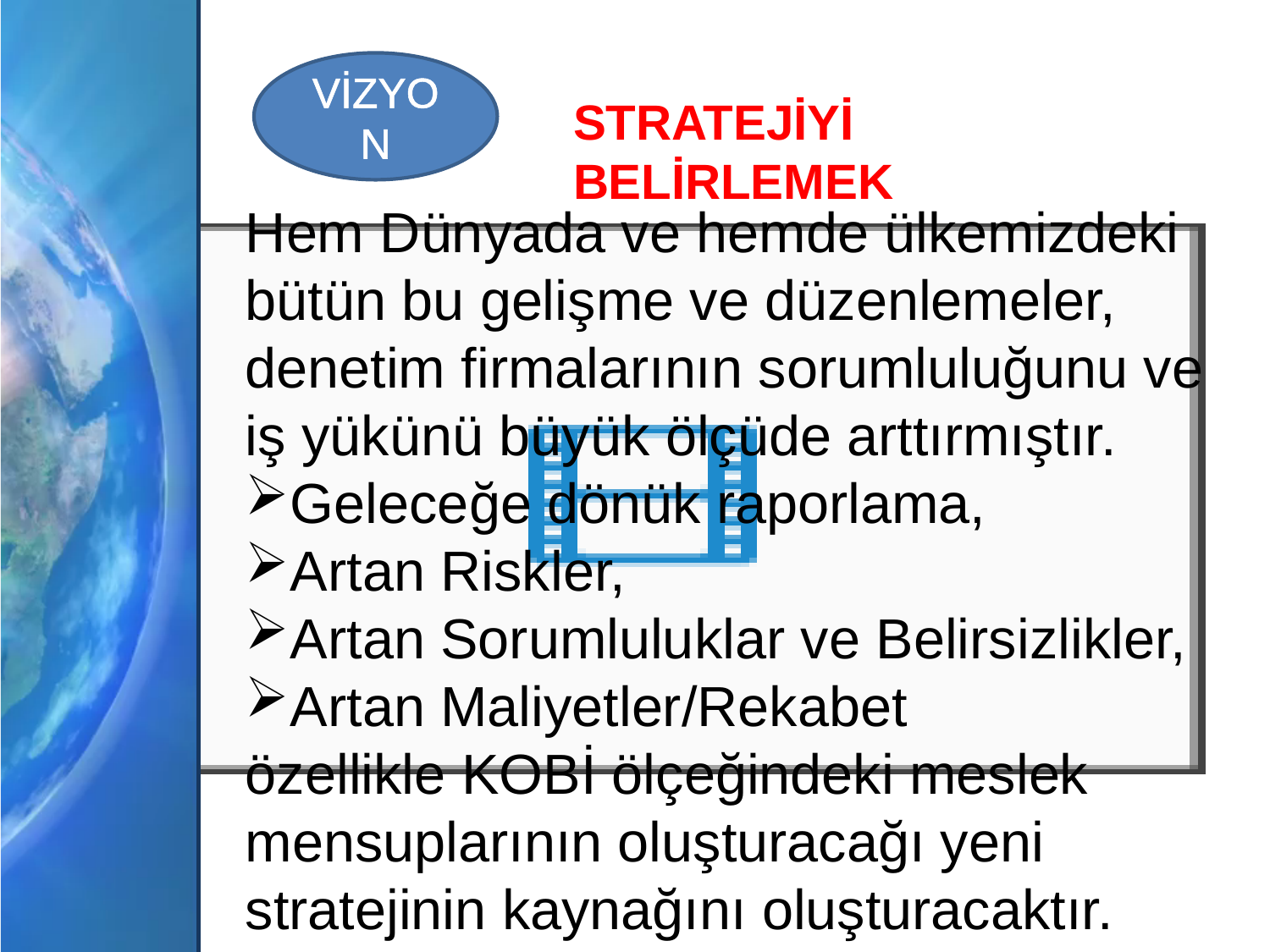

VİZYON
STRATEJİYİ BELİRLEMEK

Hem Dünyada ve hemde ülkemizdeki bütün bu gelişme ve düzenlemeler, denetim firmalarının sorumluluğunu ve iş yükünü büyük ölçüde arttırmıştır.
Geleceğe dönük raporlama,
Artan Riskler,
Artan Sorumluluklar ve Belirsizlikler,
Artan Maliyetler/Rekabet
özellikle KOBİ ölçeğindeki meslek mensuplarının oluşturacağı yeni stratejinin kaynağını oluşturacaktır.